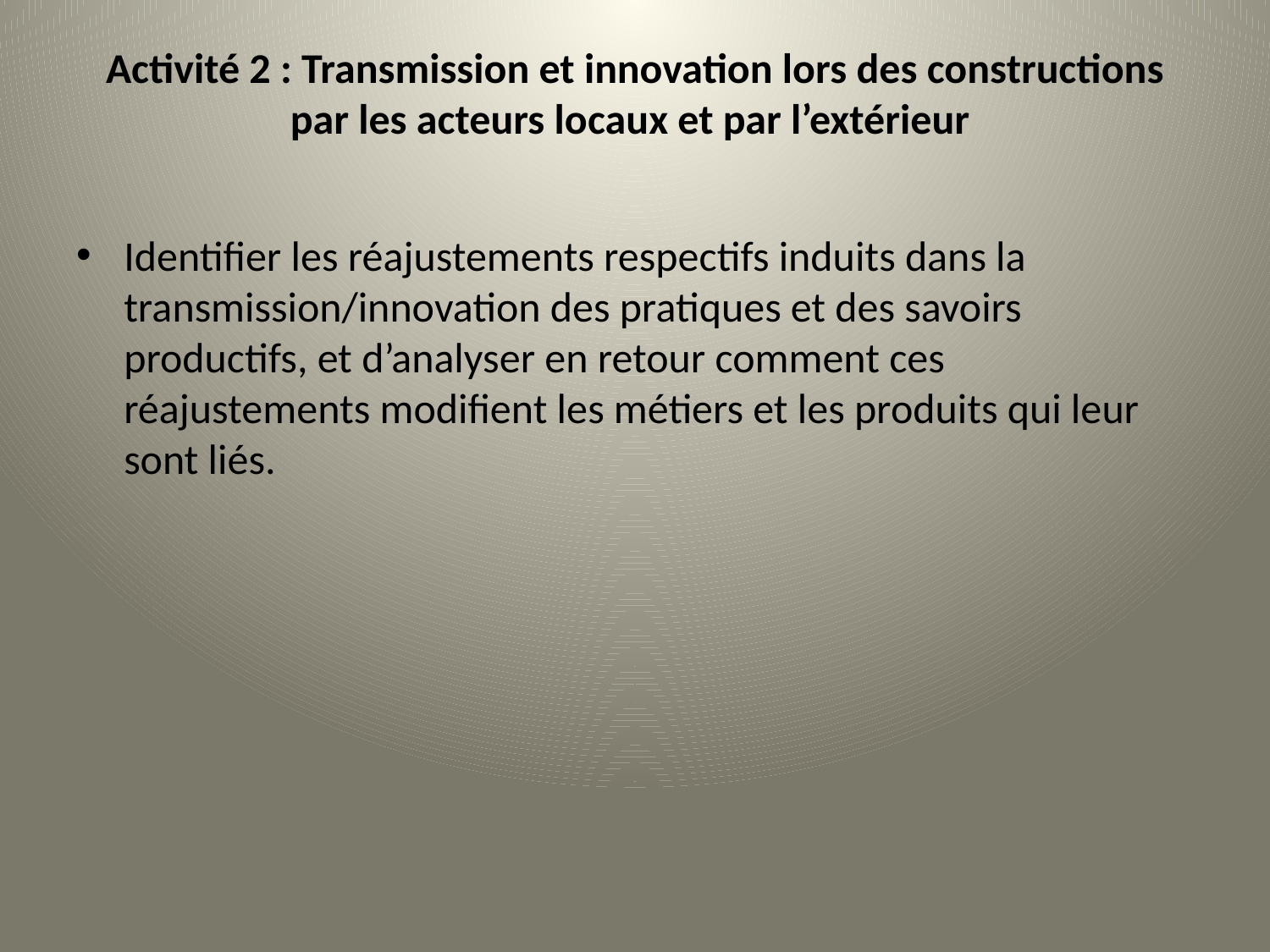

# Activité 2 : Transmission et innovation lors des constructions par les acteurs locaux et par l’extérieur
Identifier les réajustements respectifs induits dans la transmission/innovation des pratiques et des savoirs productifs, et d’analyser en retour comment ces réajustements modifient les métiers et les produits qui leur sont liés.